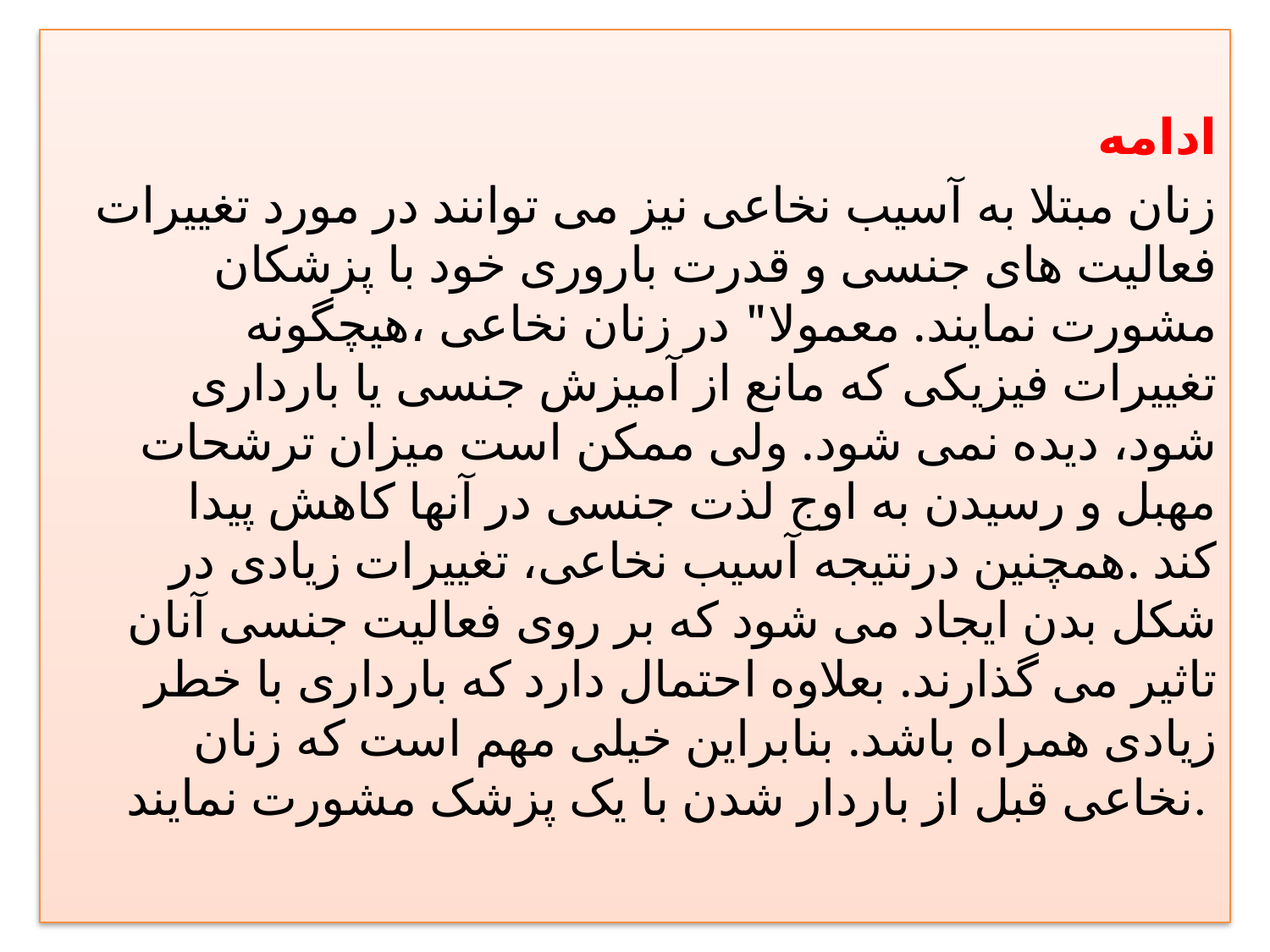

ادامه
زنان مبتلا به آسيب نخاعی نيز می توانند در مورد تغييرات فعاليت های جنسی و قدرت باروری خود با پزشکان مشورت نمايند. معمولا" در زنان نخاعی ،هيچگونه تغييرات فيزيکی که مانع از آميزش جنسی يا بارداری شود، دیده نمی شود. ولی ممکن است ميزان ترشحات مهبل و رسيدن به اوج لذت جنسی در آنها کاهش پيدا کند .همچنين درنتیجه آسیب نخاعی، تغييرات زيادی در شکل بدن ايجاد می شود که بر روی فعاليت جنسی آنان تاثير می گذارند. بعلاوه احتمال دارد که بارداری با خطر زيادی همراه باشد. بنابراين خيلی مهم است که زنان نخاعی قبل از باردار شدن با يک پزشک مشورت نمایند.